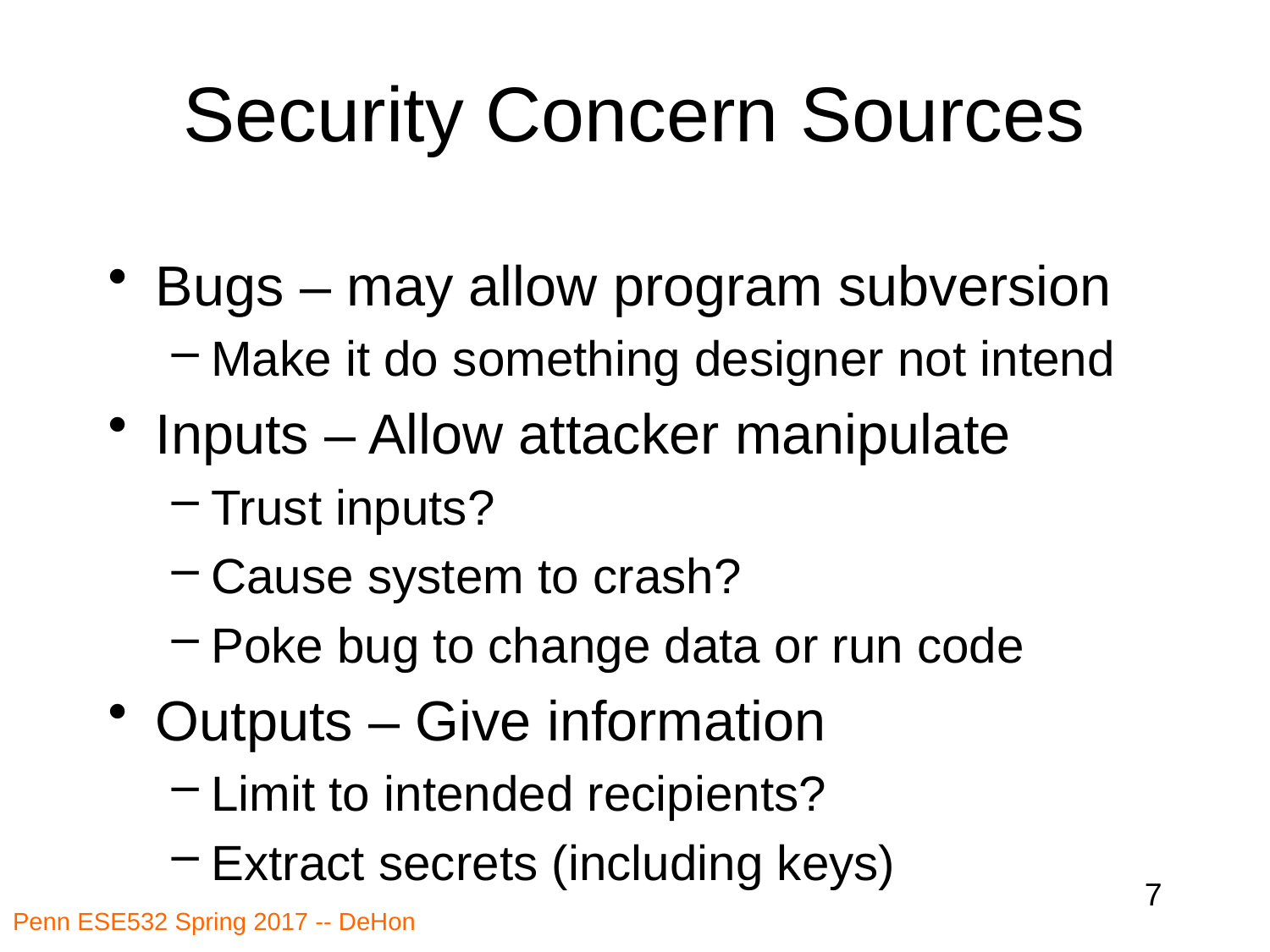

# Security Concern Sources
Bugs – may allow program subversion
Make it do something designer not intend
Inputs – Allow attacker manipulate
Trust inputs?
Cause system to crash?
Poke bug to change data or run code
Outputs – Give information
Limit to intended recipients?
Extract secrets (including keys)

7
Penn ESE532 Spring 2017 -- DeHon